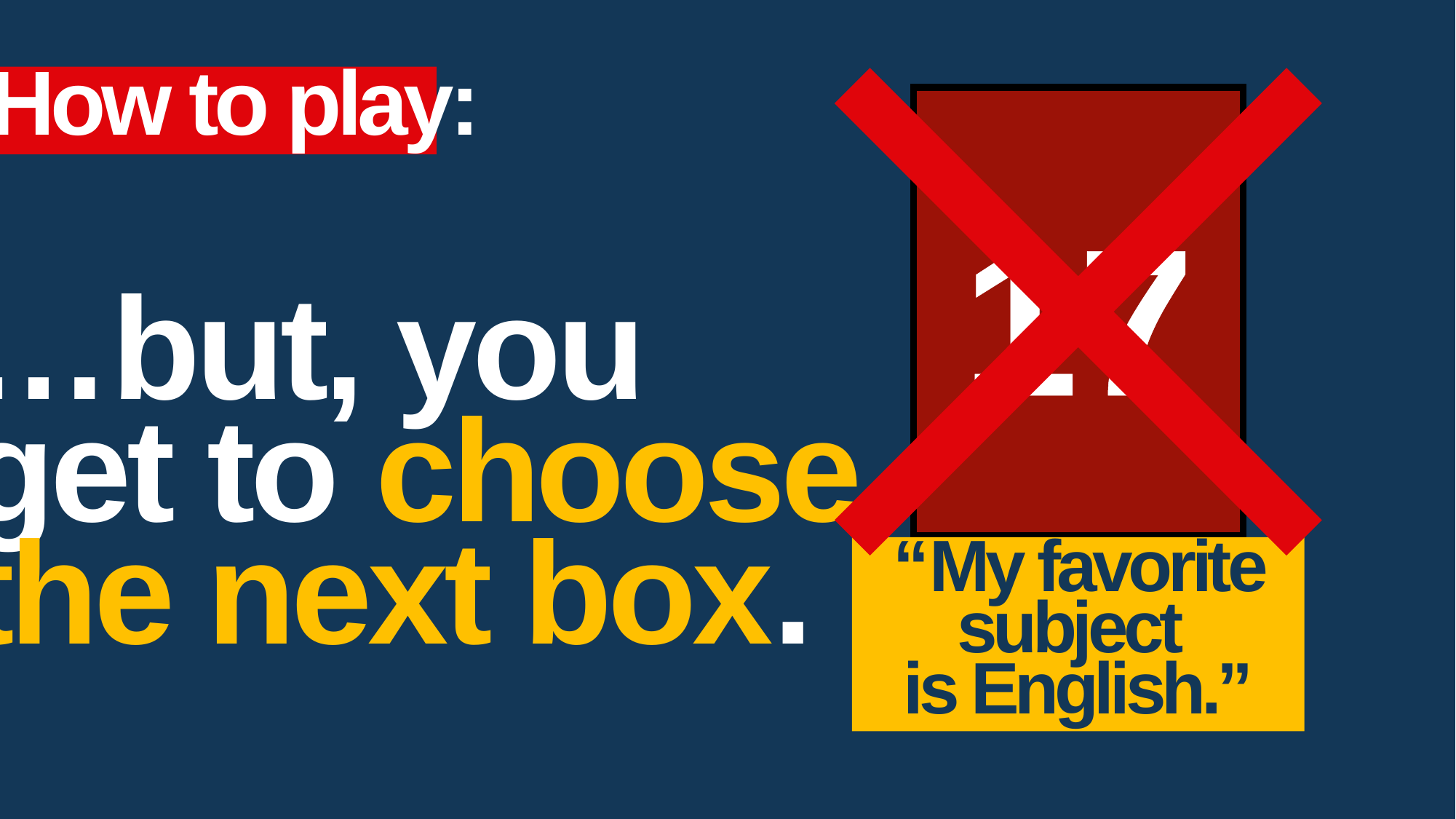

How to play:
17
…but, you
get to choose
the next box.
“My favorite subject
is English.”